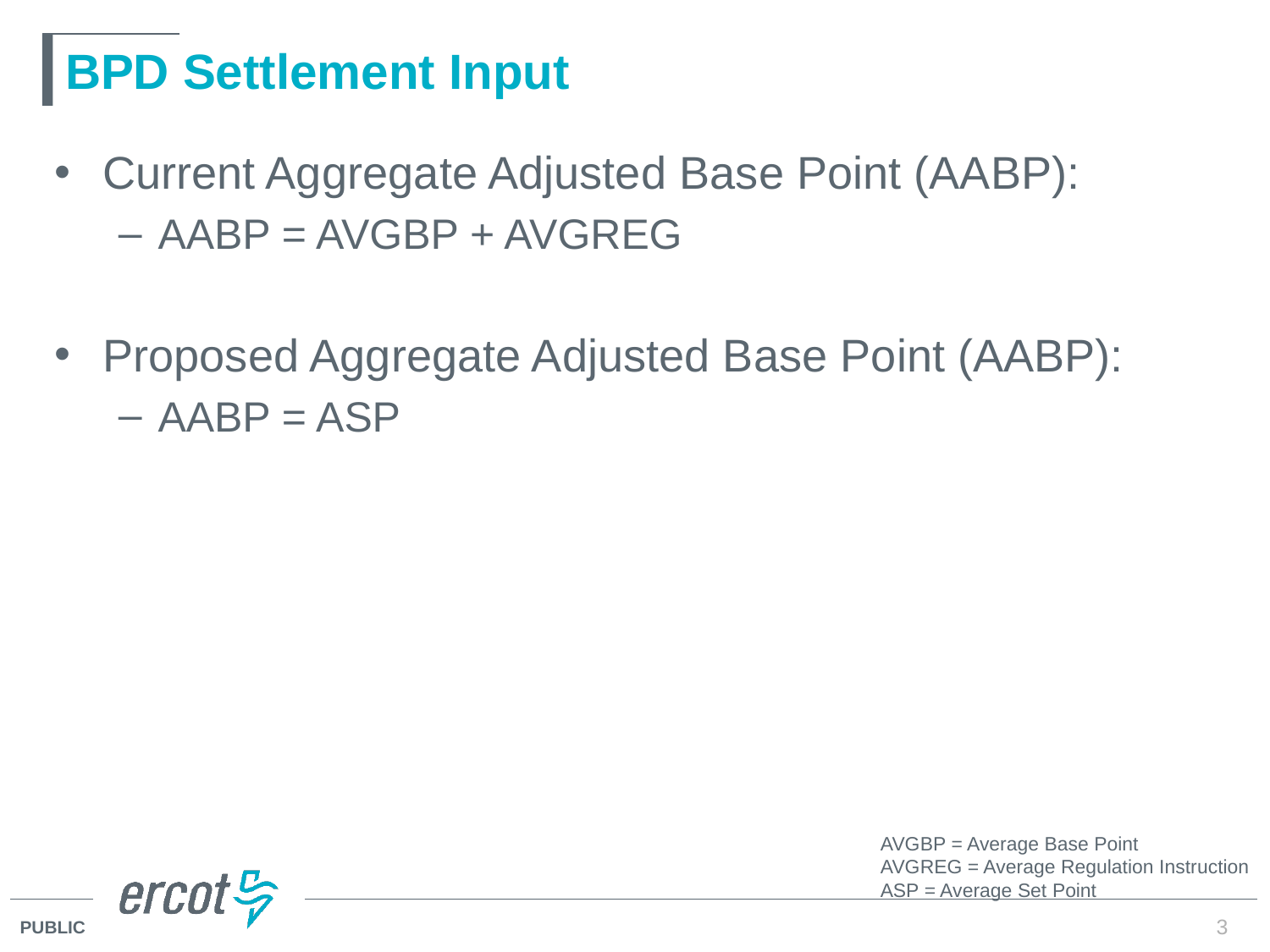

# BPD Settlement Input
Current Aggregate Adjusted Base Point (AABP):
AABP = AVGBP + AVGREG

Proposed Aggregate Adjusted Base Point (AABP):
AABP = ASP

AVGBP = Average Base Point
AVGREG = Average Regulation Instruction
ASP = Average Set Point
3